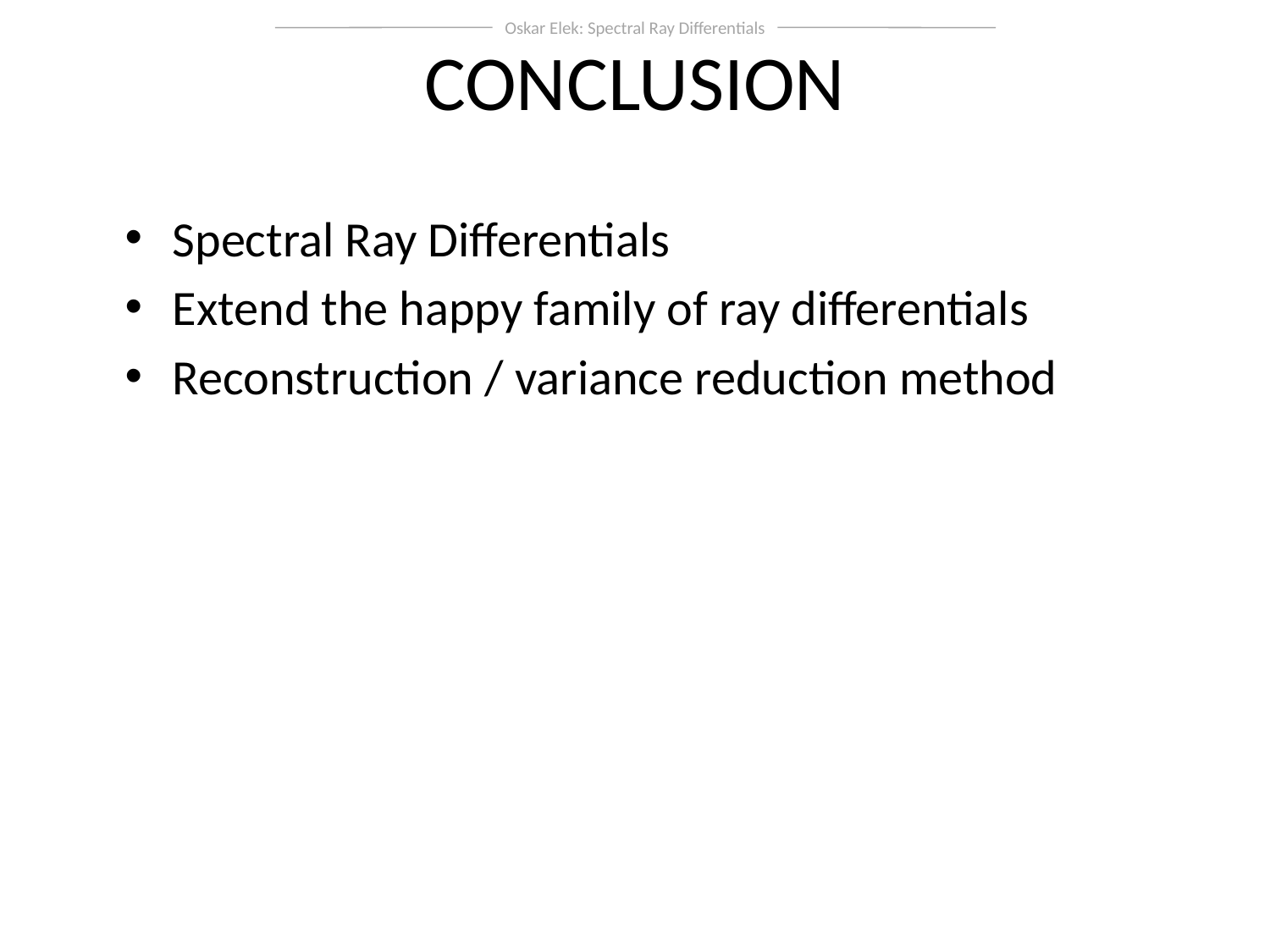

Oskar Elek: Spectral Ray Differentials
Conclusion
Spectral Ray Differentials
Extend the happy family of ray differentials
Reconstruction / variance reduction method